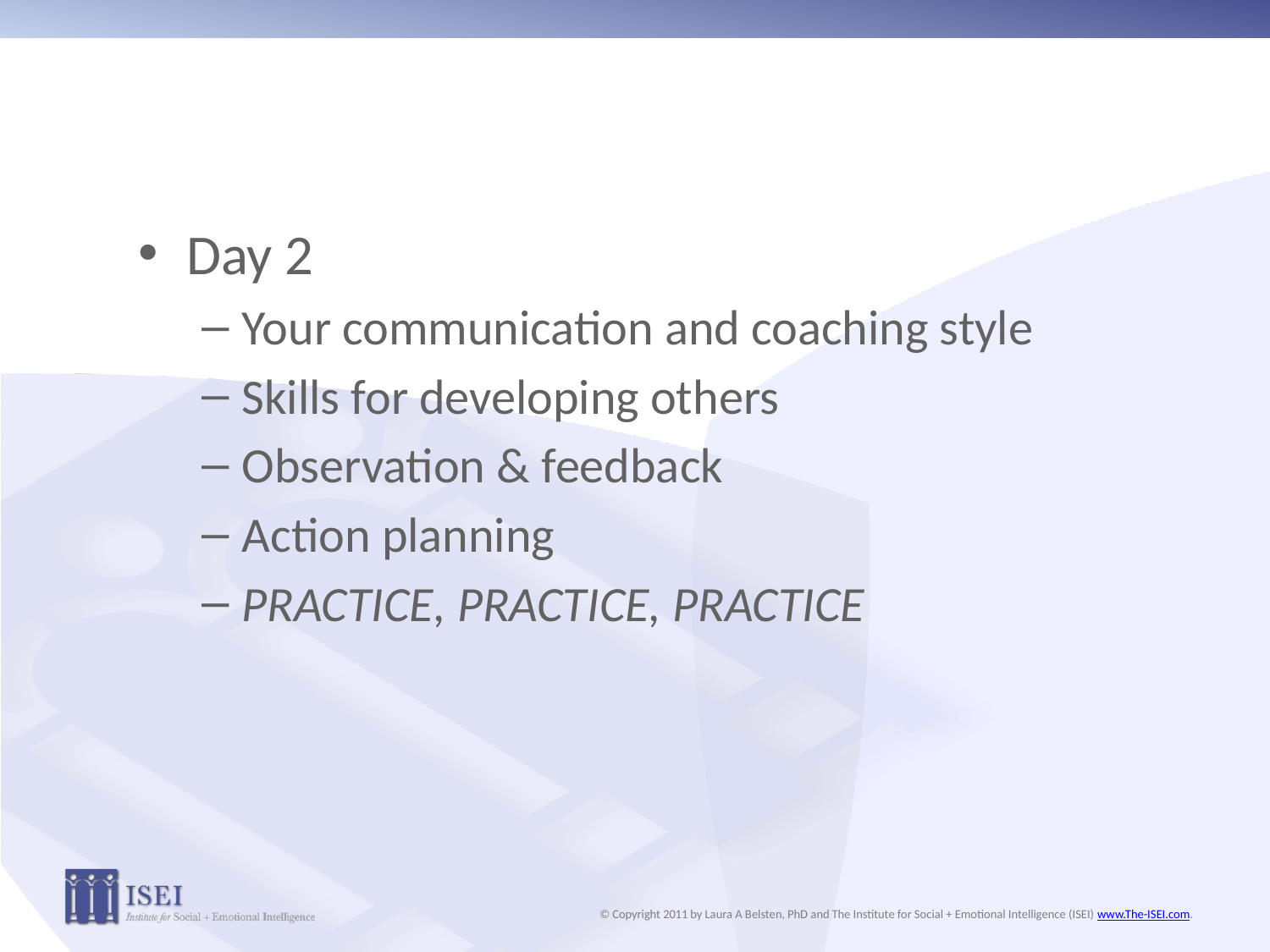

#
Day 2
Your communication and coaching style
Skills for developing others
Observation & feedback
Action planning
PRACTICE, PRACTICE, PRACTICE